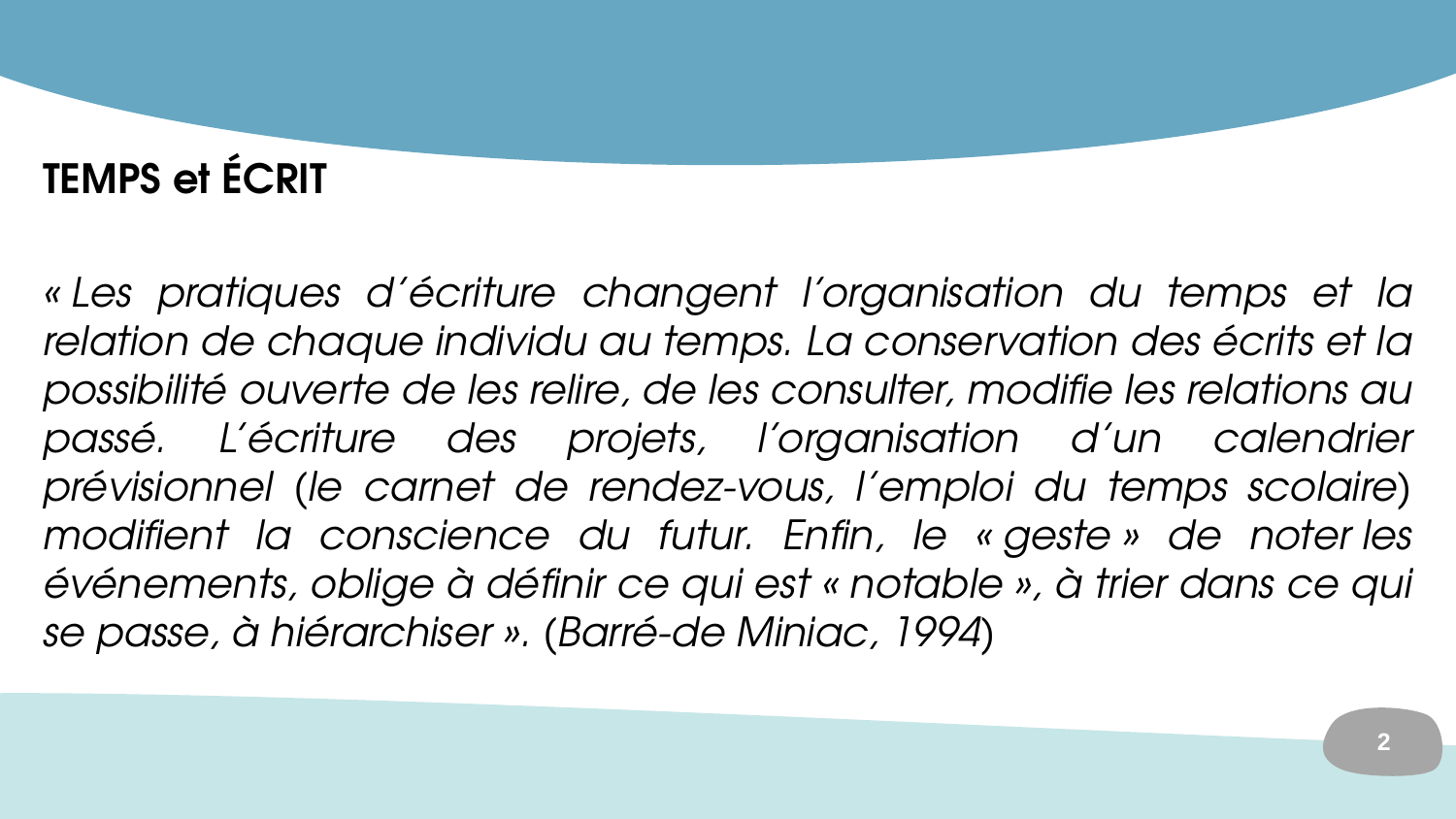

TEMPS et ÉCRIT

« Les pratiques d’écriture changent l’organisation du temps et la relation de chaque individu au temps. La conservation des écrits et la possibilité ouverte de les relire, de les consulter, modifie les relations au passé. L’écriture des projets, l’organisation d’un calendrier prévisionnel (le carnet de rendez-vous, l’emploi du temps scolaire) modifient la conscience du futur. Enfin, le « geste » de noter les événements, oblige à définir ce qui est « notable », à trier dans ce qui se passe, à hiérarchiser ». (Barré-de Miniac, 1994)